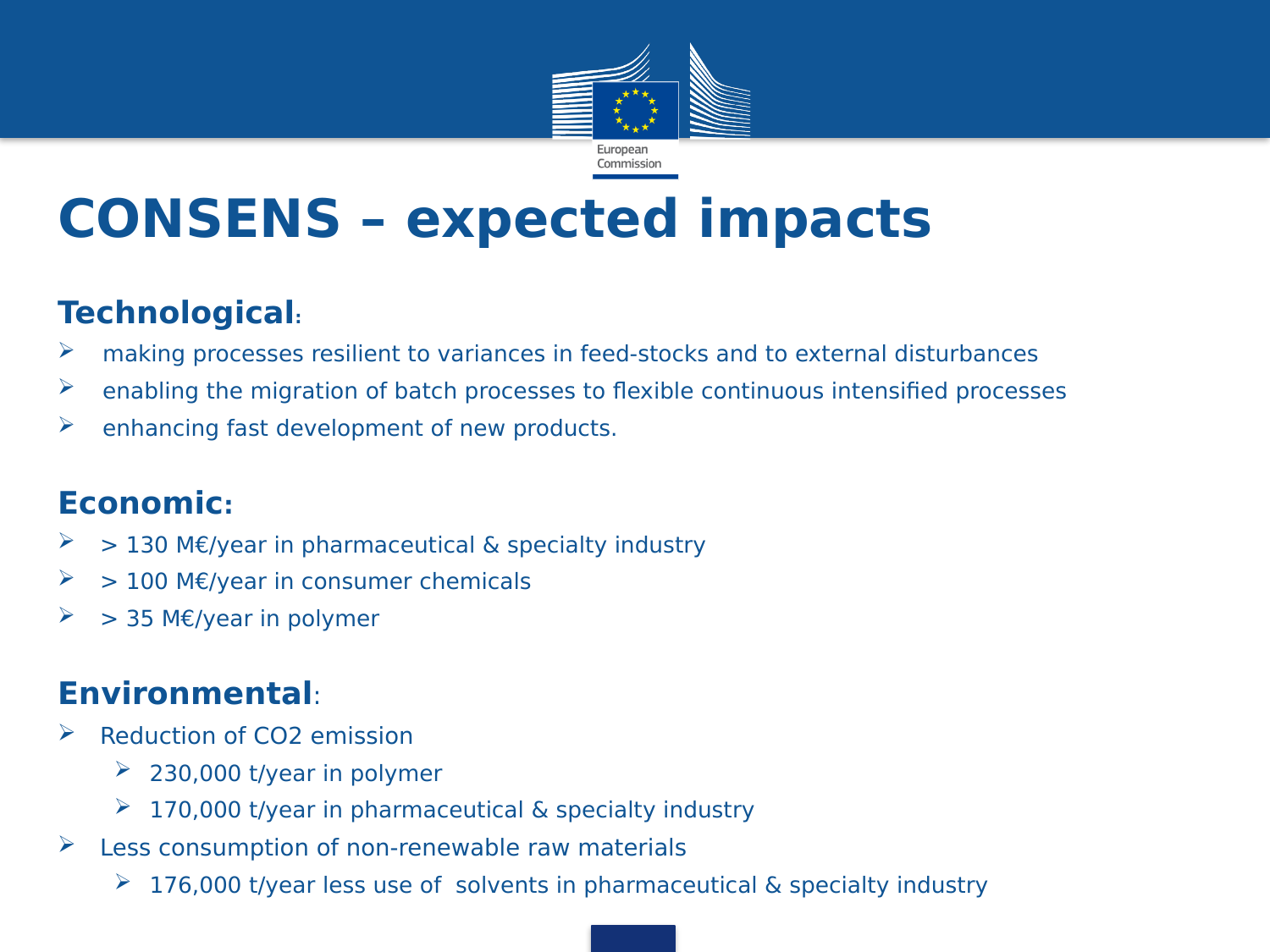

# CONSENS – expected impacts
Technological:
making processes resilient to variances in feed-stocks and to external disturbances
enabling the migration of batch processes to flexible continuous intensified processes
enhancing fast development of new products.
Economic:
> 130 M€/year in pharmaceutical & specialty industry
> 100 M€/year in consumer chemicals
> 35 M€/year in polymer
Environmental:
Reduction of CO2 emission
230,000 t/year in polymer
170,000 t/year in pharmaceutical & specialty industry
Less consumption of non-renewable raw materials
176,000 t/year less use of  solvents in pharmaceutical & specialty industry